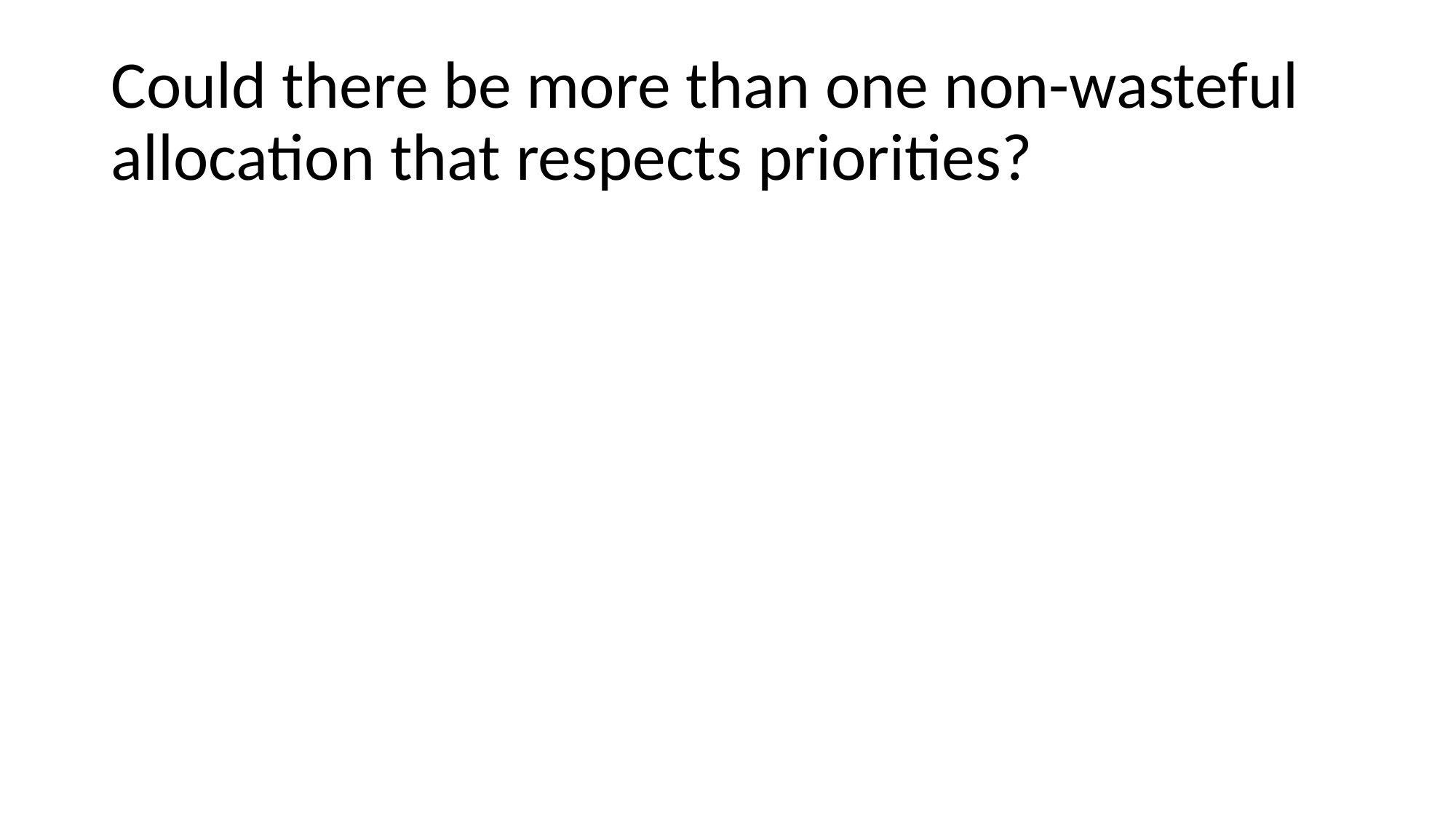

# Could there be more than one non-wasteful allocation that respects priorities?